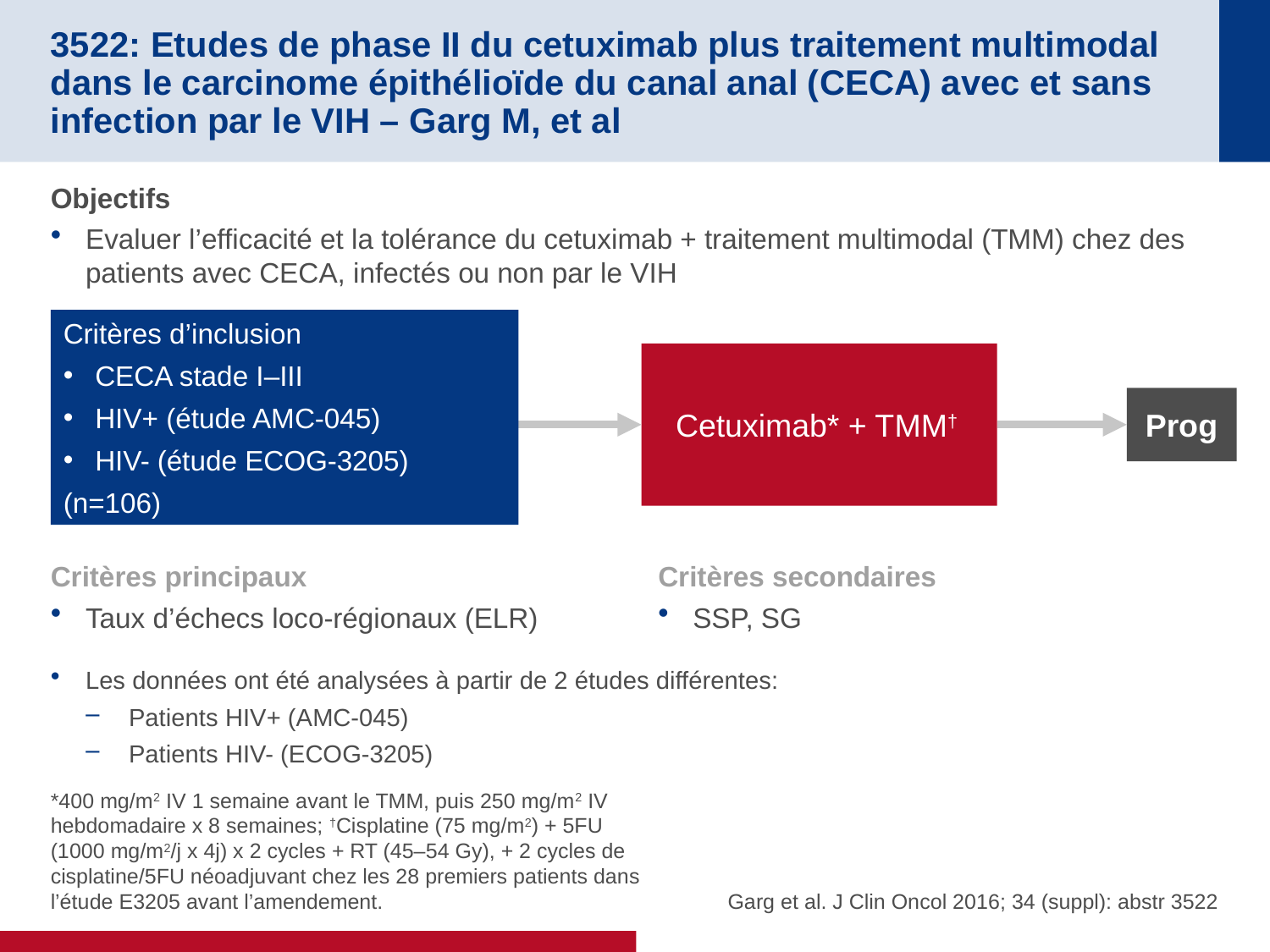

# 3522: Etudes de phase II du cetuximab plus traitement multimodal dans le carcinome épithélioïde du canal anal (CECA) avec et sans infection par le VIH – Garg M, et al
Objectifs
Evaluer l’efficacité et la tolérance du cetuximab + traitement multimodal (TMM) chez des patients avec CECA, infectés ou non par le VIH

Les données ont été analysées à partir de 2 études différentes:
Patients HIV+ (AMC-045)
Patients HIV- (ECOG-3205)

Critères d’inclusion
CECA stade I–III
HIV+ (étude AMC-045)
HIV- (étude ECOG-3205)
(n=106)
Cetuximab* + TMM†
Prog
Critères principaux
Taux d’échecs loco-régionaux (ELR)
Critères secondaires
SSP, SG
*400 mg/m2 IV 1 semaine avant le TMM, puis 250 mg/m2 IV hebdomadaire x 8 semaines; †Cisplatine (75 mg/m2) + 5FU
(1000 mg/m2/j x 4j) x 2 cycles + RT (45–54 Gy), + 2 cycles de cisplatine/5FU néoadjuvant chez les 28 premiers patients dans
l’étude E3205 avant l’amendement.
Garg et al. J Clin Oncol 2016; 34 (suppl): abstr 3522